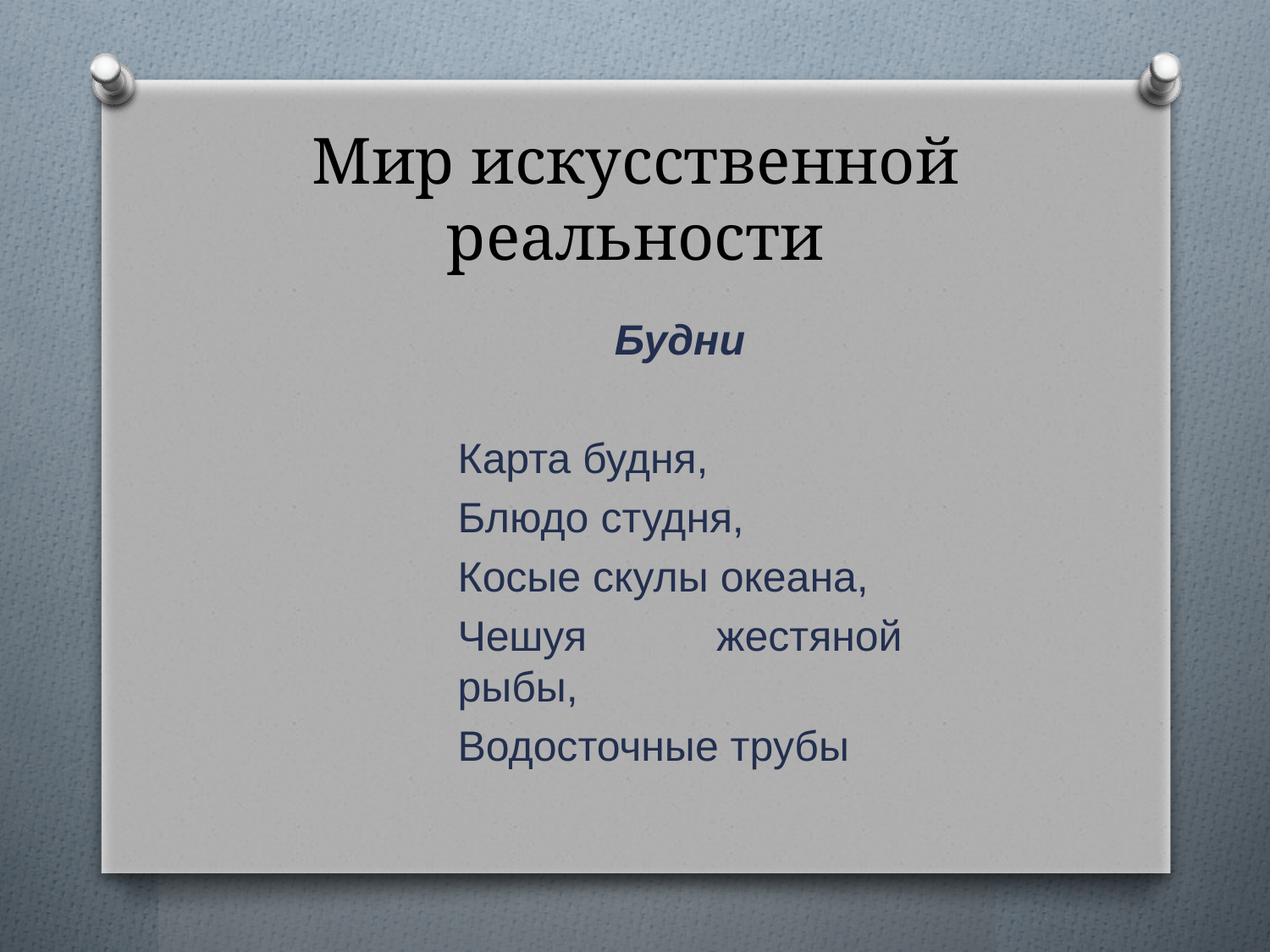

# Мир искусственной реальности
Будни

Карта будня,
Блюдо студня,
Косые скулы океана,
Чешуя жестяной рыбы,
Водосточные трубы